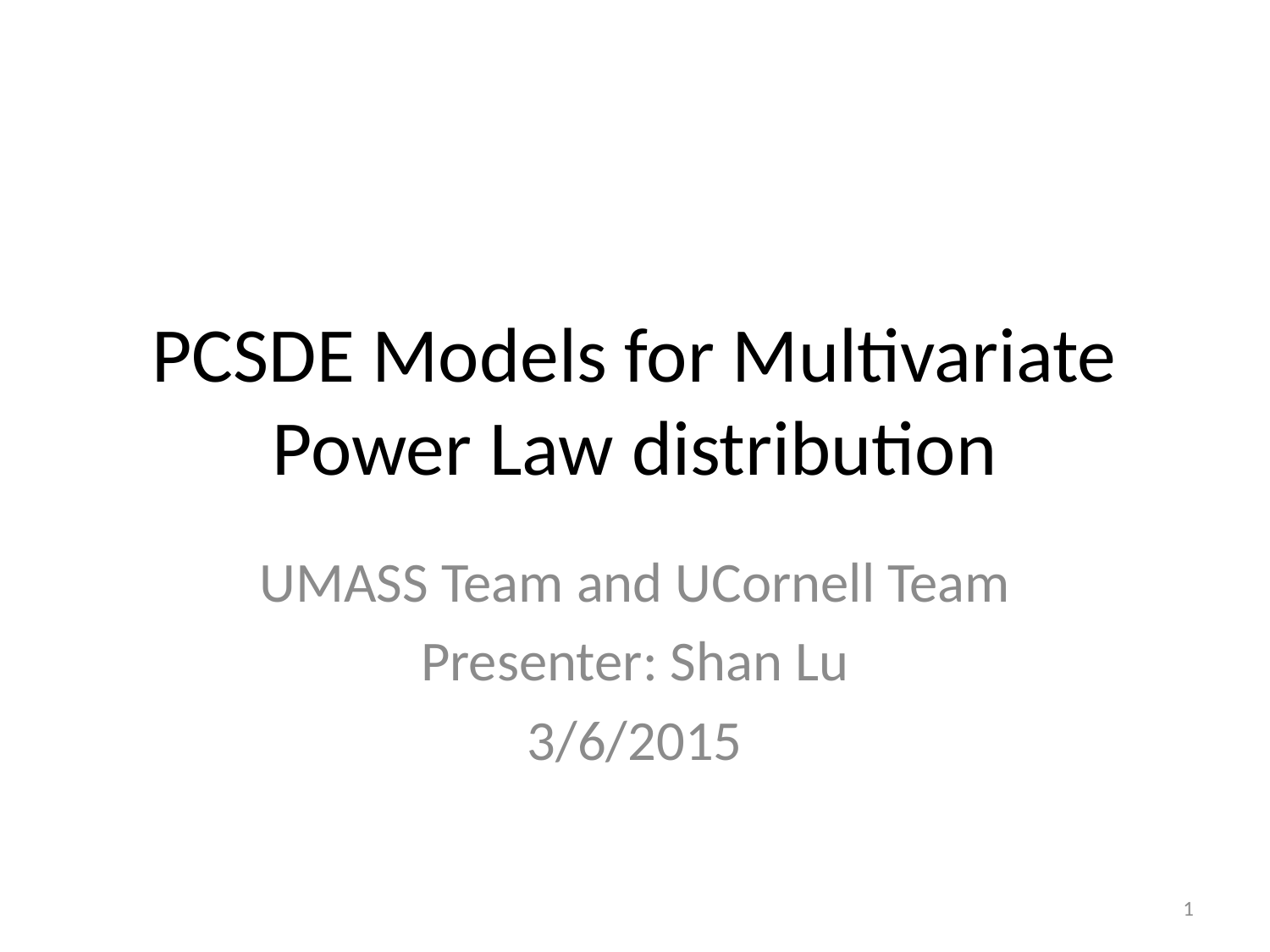

# PCSDE Models for Multivariate Power Law distribution
UMASS Team and UCornell Team
Presenter: Shan Lu
3/6/2015
1